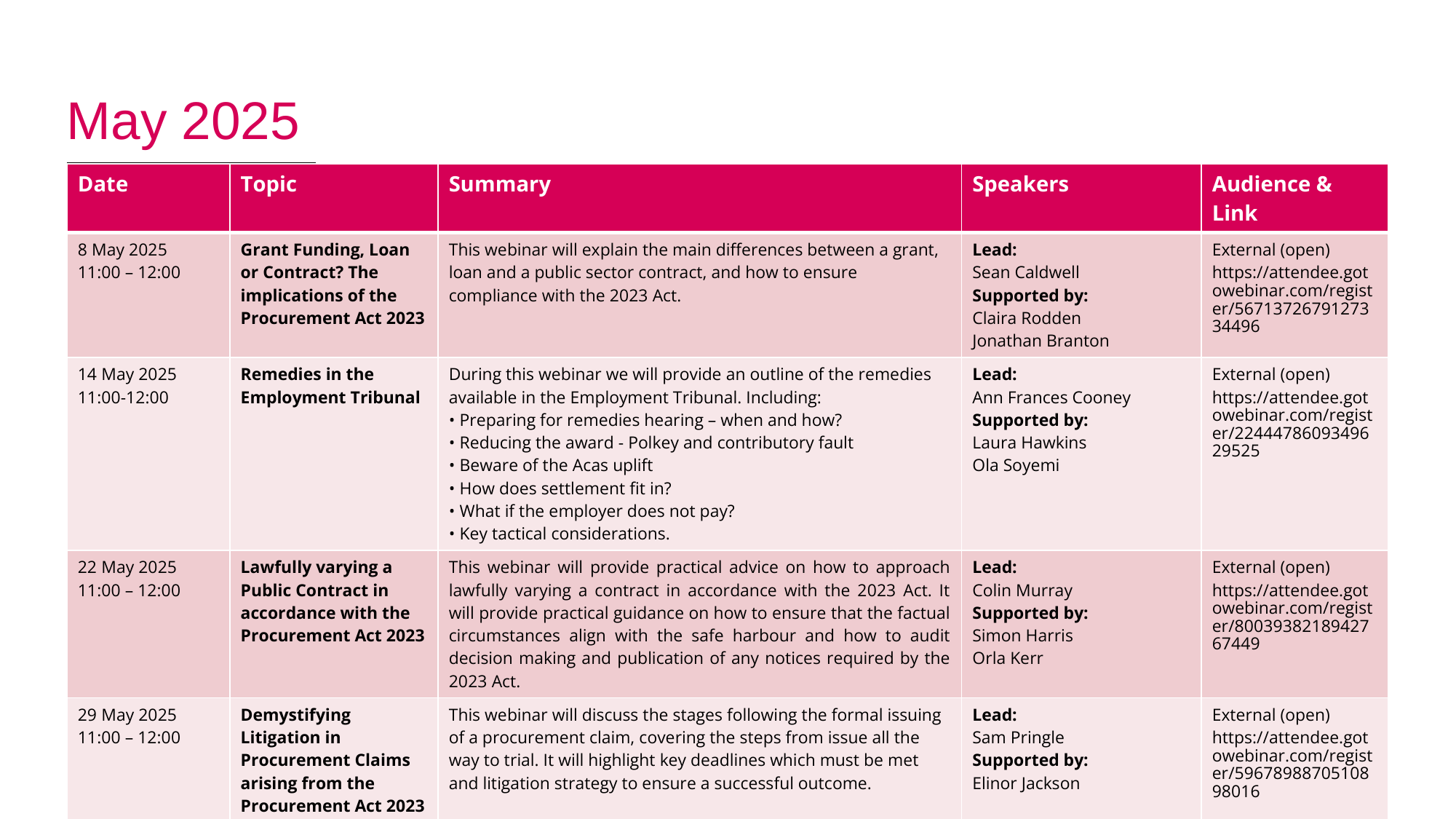

# May 2025
| Date | Topic | Summary | Speakers | Audience & Link |
| --- | --- | --- | --- | --- |
| 8 May 2025 11:00 – 12:00 | Grant Funding, Loan or Contract? The implications of the Procurement Act 2023 | This webinar will explain the main differences between a grant, loan and a public sector contract, and how to ensure compliance with the 2023 Act. | Lead: Sean Caldwell Supported by: Claira Rodden Jonathan Branton | External (open) https://attendee.gotowebinar.com/register/5671372679127334496 |
| 14 May 2025 11:00-12:00 | Remedies in the Employment Tribunal | During this webinar we will provide an outline of the remedies available in the Employment Tribunal. Including: • Preparing for remedies hearing – when and how? • Reducing the award - Polkey and contributory fault • Beware of the Acas uplift • How does settlement fit in? • What if the employer does not pay? • Key tactical considerations. | Lead: Ann Frances Cooney Supported by: Laura Hawkins Ola Soyemi | External (open) https://attendee.gotowebinar.com/register/2244478609349629525 |
| 22 May 2025 11:00 – 12:00 | Lawfully varying a Public Contract in accordance with the Procurement Act 2023 | This webinar will provide practical advice on how to approach lawfully varying a contract in accordance with the 2023 Act. It will provide practical guidance on how to ensure that the factual circumstances align with the safe harbour and how to audit decision making and publication of any notices required by the 2023 Act. | Lead: Colin Murray Supported by: Simon Harris Orla Kerr | External (open) https://attendee.gotowebinar.com/register/8003938218942767449 |
| 29 May 2025 11:00 – 12:00 | Demystifying Litigation in Procurement Claims arising from the Procurement Act 2023 | This webinar will discuss the stages following the formal issuing of a procurement claim, covering the steps from issue all the way to trial. It will highlight key deadlines which must be met and litigation strategy to ensure a successful outcome. | Lead: Sam Pringle Supported by: Elinor Jackson | External (open) https://attendee.gotowebinar.com/register/5967898870510898016 |
9
DWF Public Sector Webinar Series 2025